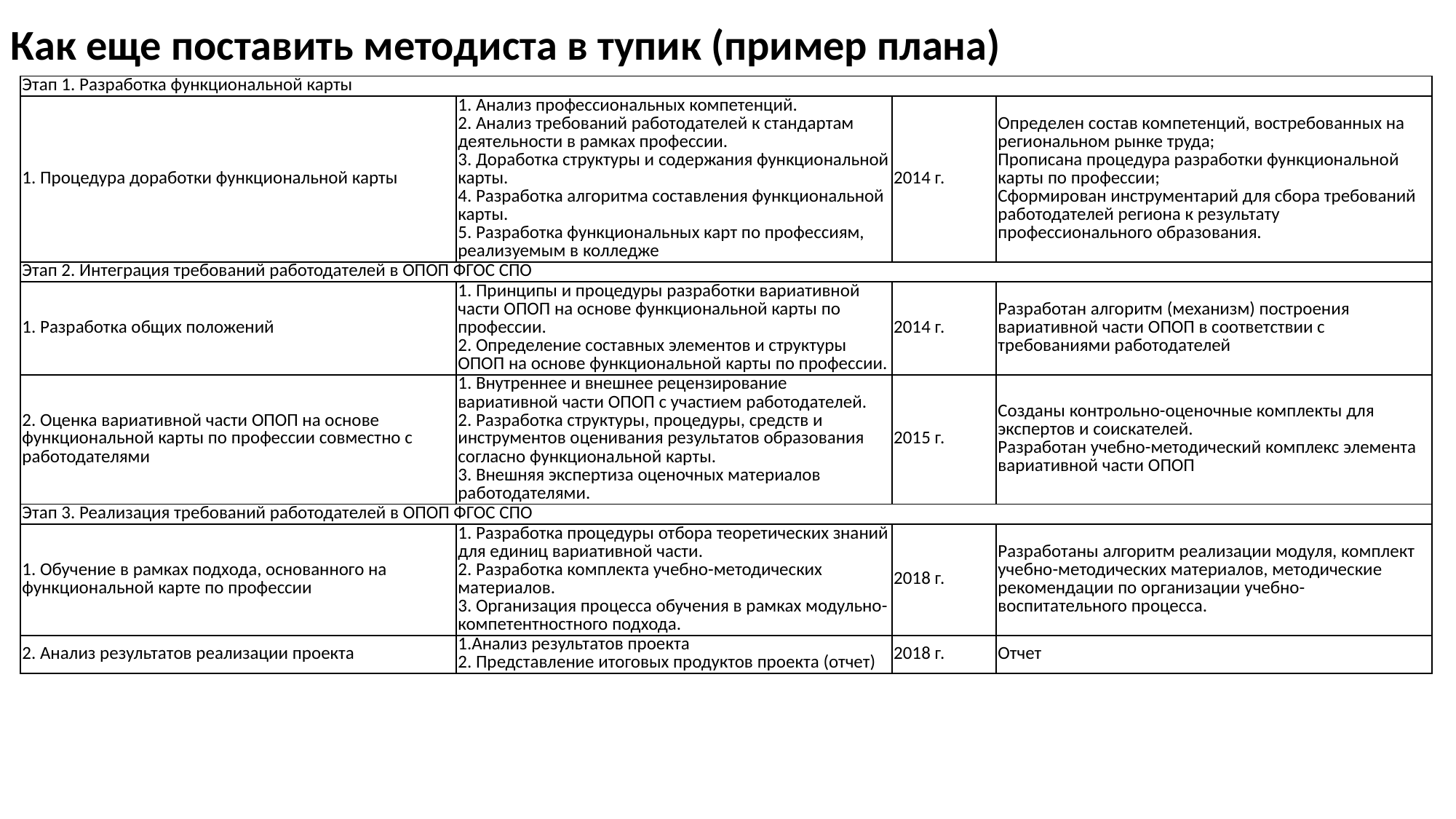

Как еще поставить методиста в тупик (пример плана)
| Этап 1. Разработка функциональной карты |  |  |  |
| --- | --- | --- | --- |
| 1. Процедура доработки функциональной карты | 1. Анализ профессиональных компетенций. 2. Анализ требований работодателей к стандартам деятельности в рамках профессии. 3. Доработка структуры и содержания функциональной карты. 4. Разработка алгоритма составления функциональной карты. 5. Разработка функциональных карт по профессиям, реализуемым в колледже | 2014 г. | Определен состав компетенций, востребованных на региональном рынке труда; Прописана процедура разработки функциональной карты по профессии; Сформирован инструментарий для сбора требований работодателей региона к результату профессионального образования. |
| Этап 2. Интеграция требований работодателей в ОПОП ФГОС СПО |  |  |  |
| 1. Разработка общих положений | 1. Принципы и процедуры разработки вариативной части ОПОП на основе функциональной карты по профессии. 2. Определение составных элементов и структуры ОПОП на основе функциональной карты по профессии. | 2014 г. | Разработан алгоритм (механизм) построения вариативной части ОПОП в соответствии с требованиями работодателей |
| 2. Оценка вариативной части ОПОП на основе функциональной карты по профессии совместно с работодателями | 1. Внутреннее и внешнее рецензирование вариативной части ОПОП с участием работодателей. 2. Разработка структуры, процедуры, средств и инструментов оценивания результатов образования согласно функциональной карты. 3. Внешняя экспертиза оценочных материалов работодателями. | 2015 г. | Созданы контрольно-оценочные комплекты для экспертов и соискателей. Разработан учебно-методический комплекс элемента вариативной части ОПОП |
| Этап 3. Реализация требований работодателей в ОПОП ФГОС СПО |  |  |  |
| 1. Обучение в рамках подхода, основанного на функциональной карте по профессии | 1. Разработка процедуры отбора теоретических знаний для единиц вариативной части. 2. Разработка комплекта учебно-методических материалов. 3. Организация процесса обучения в рамках модульно-компетентностного подхода. | 2018 г. | Разработаны алгоритм реализации модуля, комплект учебно-методических материалов, методические рекомендации по организации учебно-воспитательного процесса. |
| 2. Анализ результатов реализации проекта | 1.Анализ результатов проекта 2. Представление итоговых продуктов проекта (отчет) | 2018 г. | Отчет |